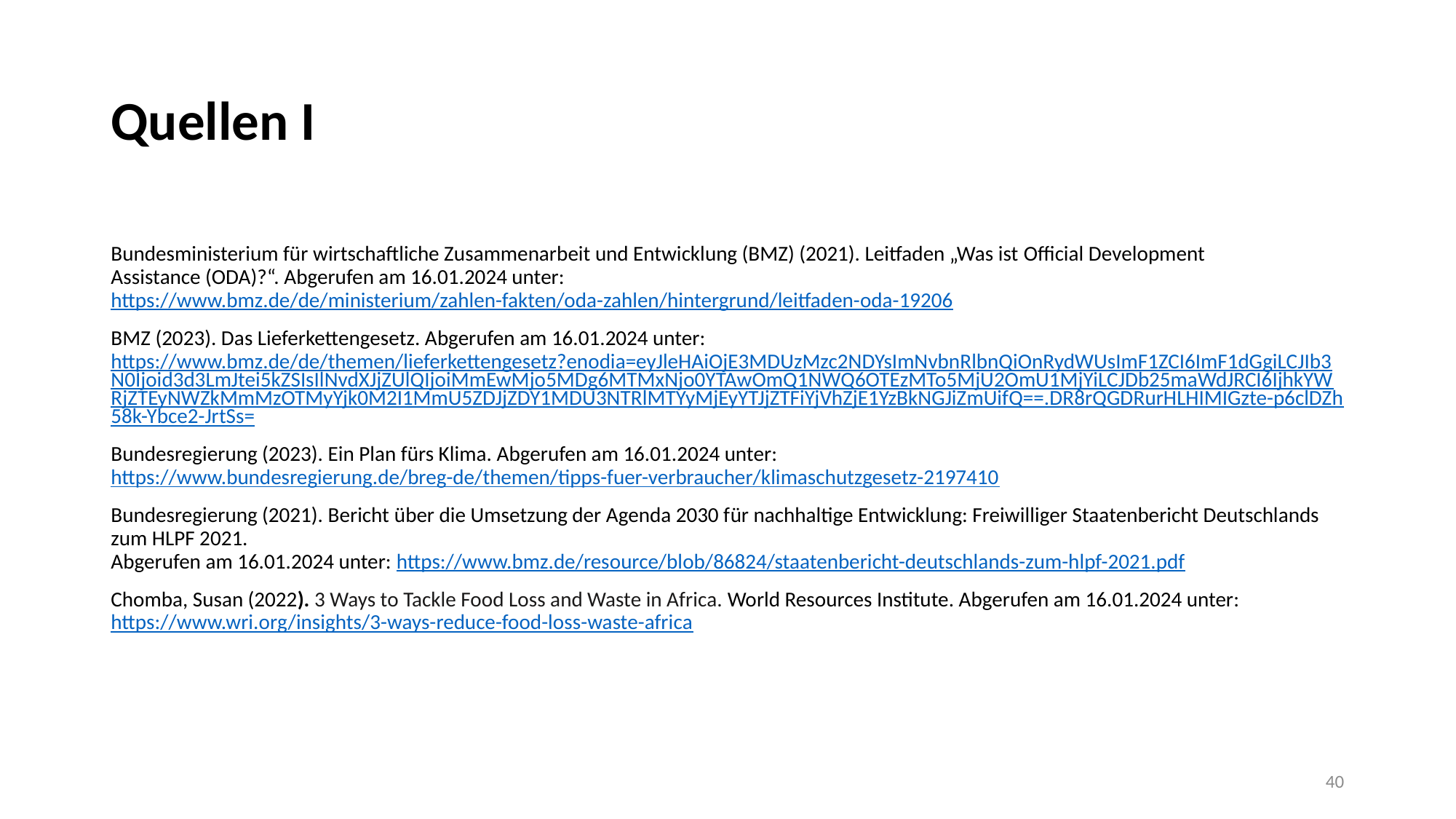

# Quellen I
Bundesministerium für wirtschaftliche Zusammenarbeit und Entwicklung (BMZ) (2021). Leitfaden „Was ist Official Development Assistance (ODA)?“. Abgerufen am 16.01.2024 unter: https://www.bmz.de/de/ministerium/zahlen-fakten/oda-zahlen/hintergrund/leitfaden-oda-19206
BMZ (2023). Das Lieferkettengesetz. Abgerufen am 16.01.2024 unter: https://www.bmz.de/de/themen/lieferkettengesetz?enodia=eyJleHAiOjE3MDUzMzc2NDYsImNvbnRlbnQiOnRydWUsImF1ZCI6ImF1dGgiLCJIb3N0Ijoid3d3LmJtei5kZSIsIlNvdXJjZUlQIjoiMmEwMjo5MDg6MTMxNjo0YTAwOmQ1NWQ6OTEzMTo5MjU2OmU1MjYiLCJDb25maWdJRCI6IjhkYWRjZTEyNWZkMmMzOTMyYjk0M2I1MmU5ZDJjZDY1MDU3NTRlMTYyMjEyYTJjZTFiYjVhZjE1YzBkNGJiZmUifQ==.DR8rQGDRurHLHIMIGzte-p6clDZh58k-Ybce2-JrtSs=
Bundesregierung (2023). Ein Plan fürs Klima. Abgerufen am 16.01.2024 unter: https://www.bundesregierung.de/breg-de/themen/tipps-fuer-verbraucher/klimaschutzgesetz-2197410
Bundesregierung (2021). Bericht über die Umsetzung der Agenda 2030 für nachhaltige Entwicklung: Freiwilliger Staatenbericht Deutschlands zum HLPF 2021.
Abgerufen am 16.01.2024 unter: https://www.bmz.de/resource/blob/86824/staatenbericht-deutschlands-zum-hlpf-2021.pdf
Chomba, Susan (2022). 3 Ways to Tackle Food Loss and Waste in Africa. World Resources Institute. Abgerufen am 16.01.2024 unter: https://www.wri.org/insights/3-ways-reduce-food-loss-waste-africa
40